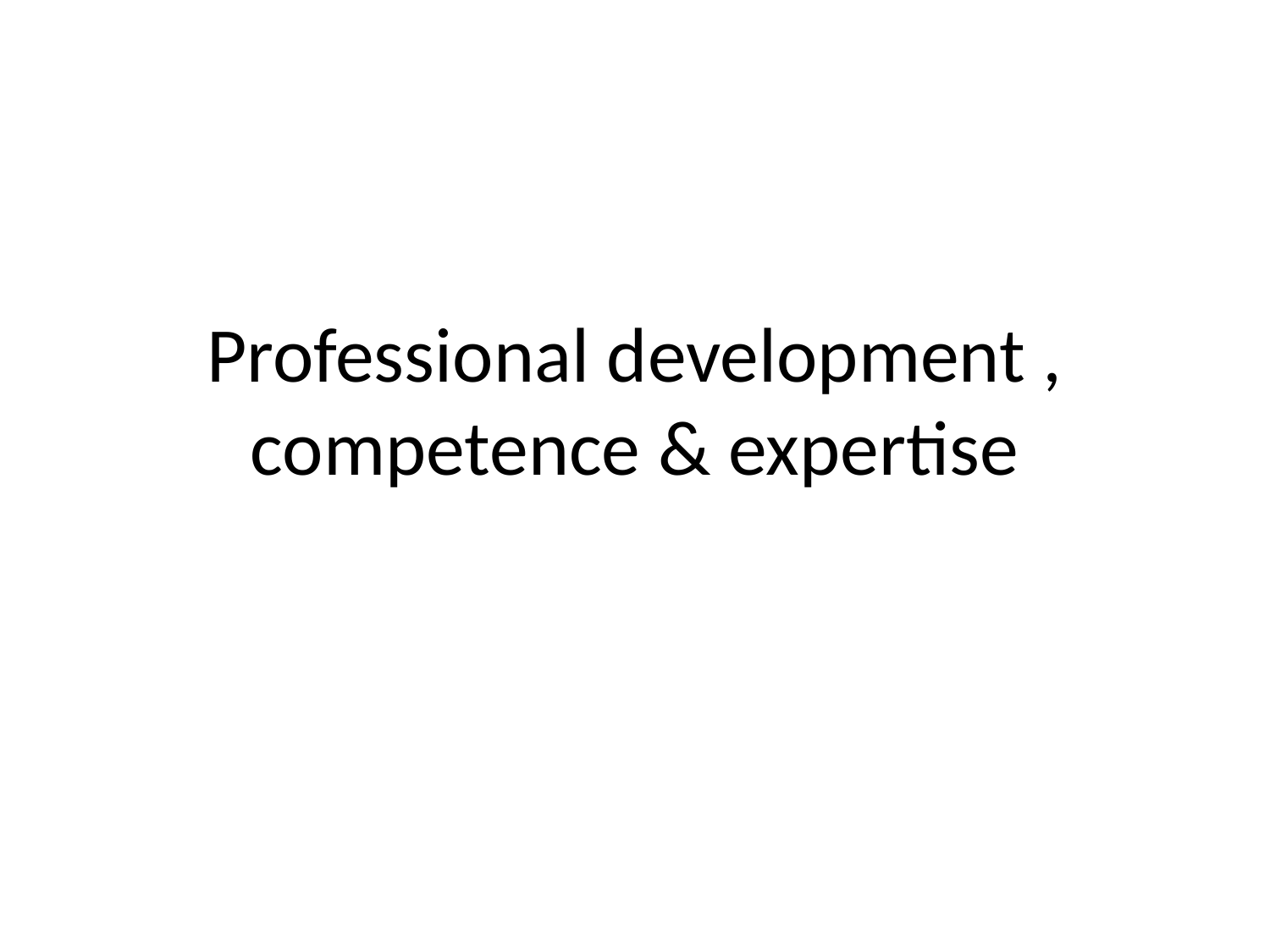

# Professional development , competence & expertise